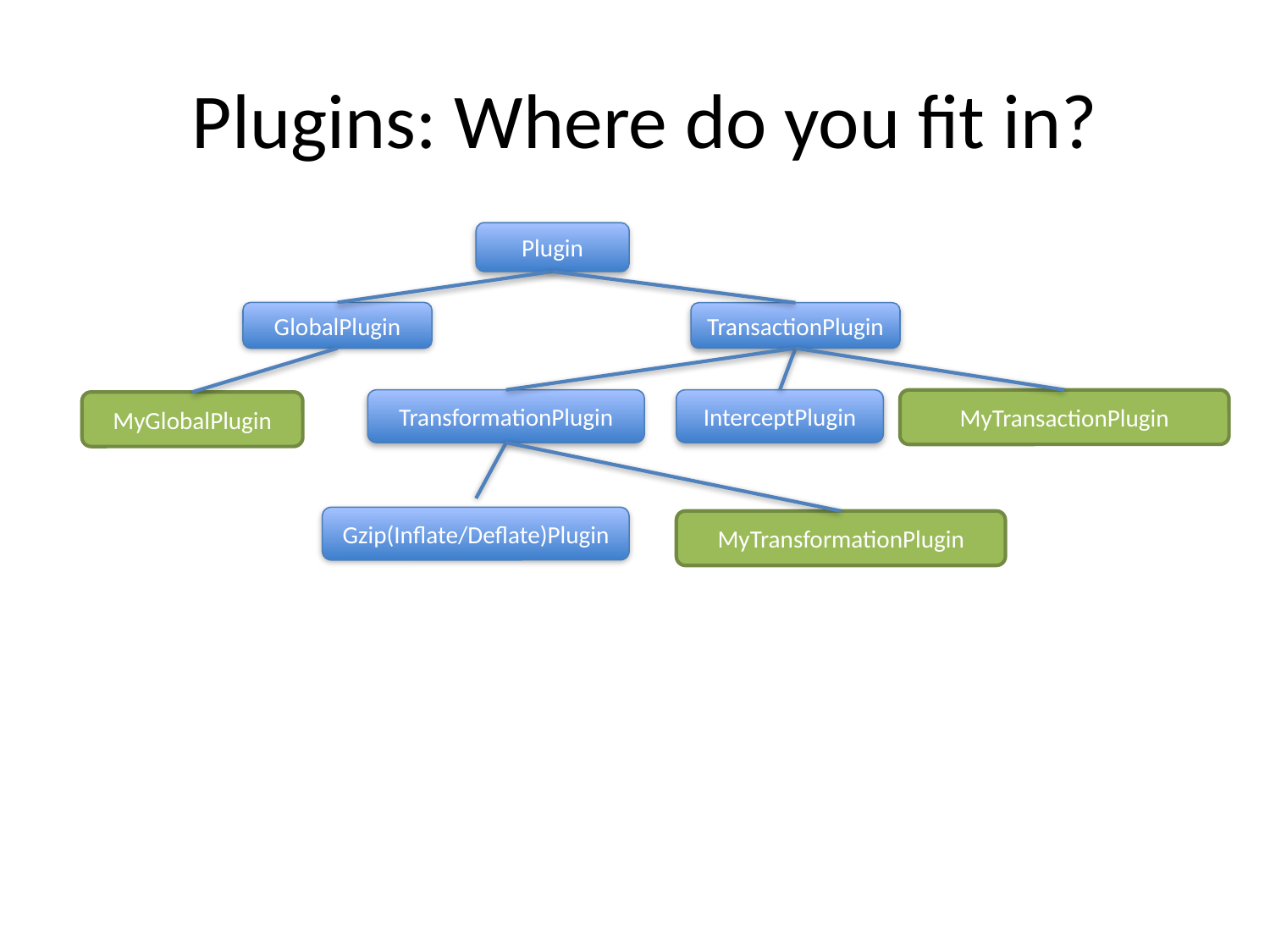

# Plugins: Where do you fit in?
Plugin
GlobalPlugin
TransactionPlugin
TransformationPlugin
InterceptPlugin
MyTransactionPlugin
MyGlobalPlugin
Gzip(Inflate/Deflate)Plugin
MyTransformationPlugin